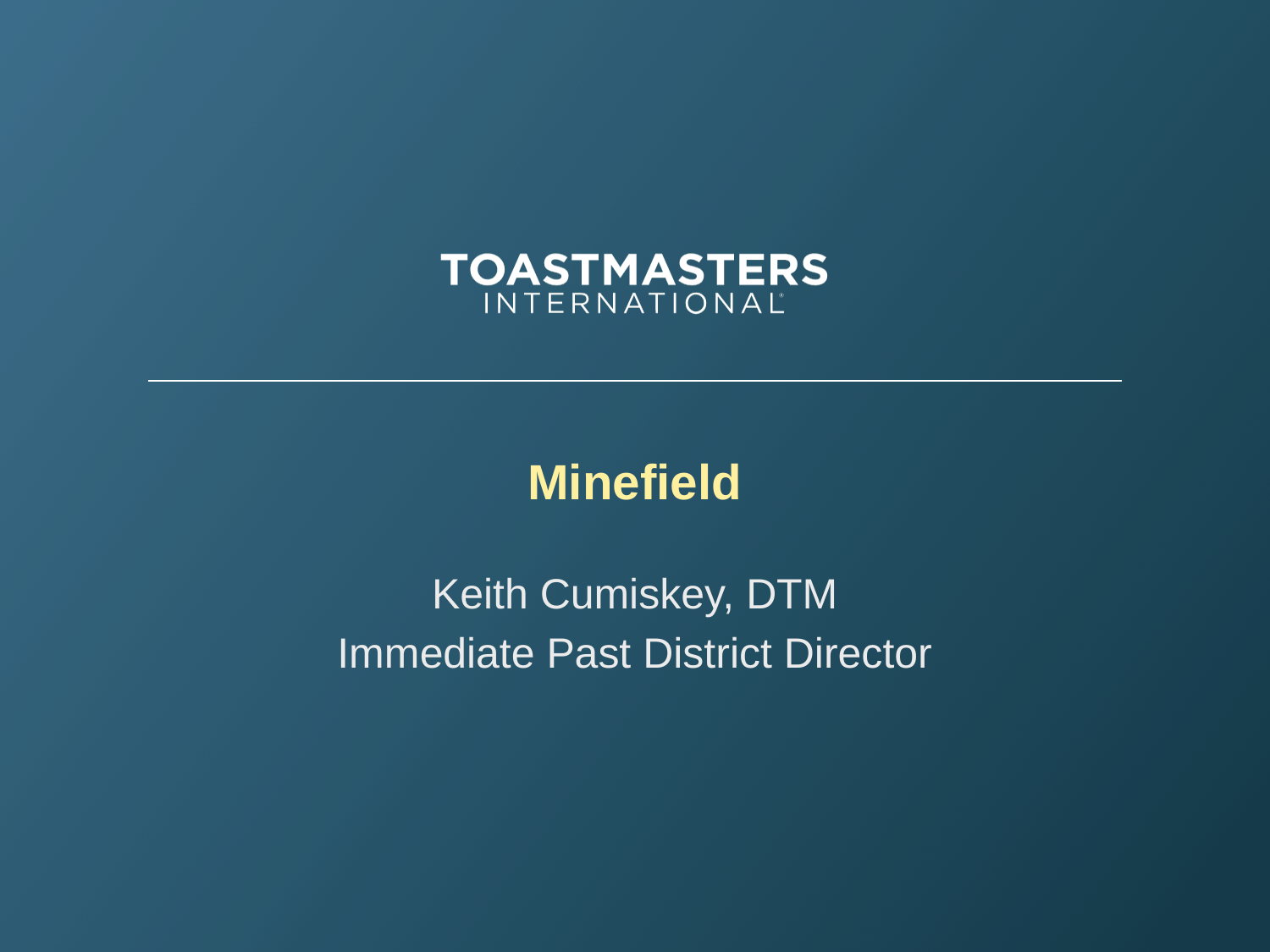

# Minefield
Keith Cumiskey, DTM
Immediate Past District Director